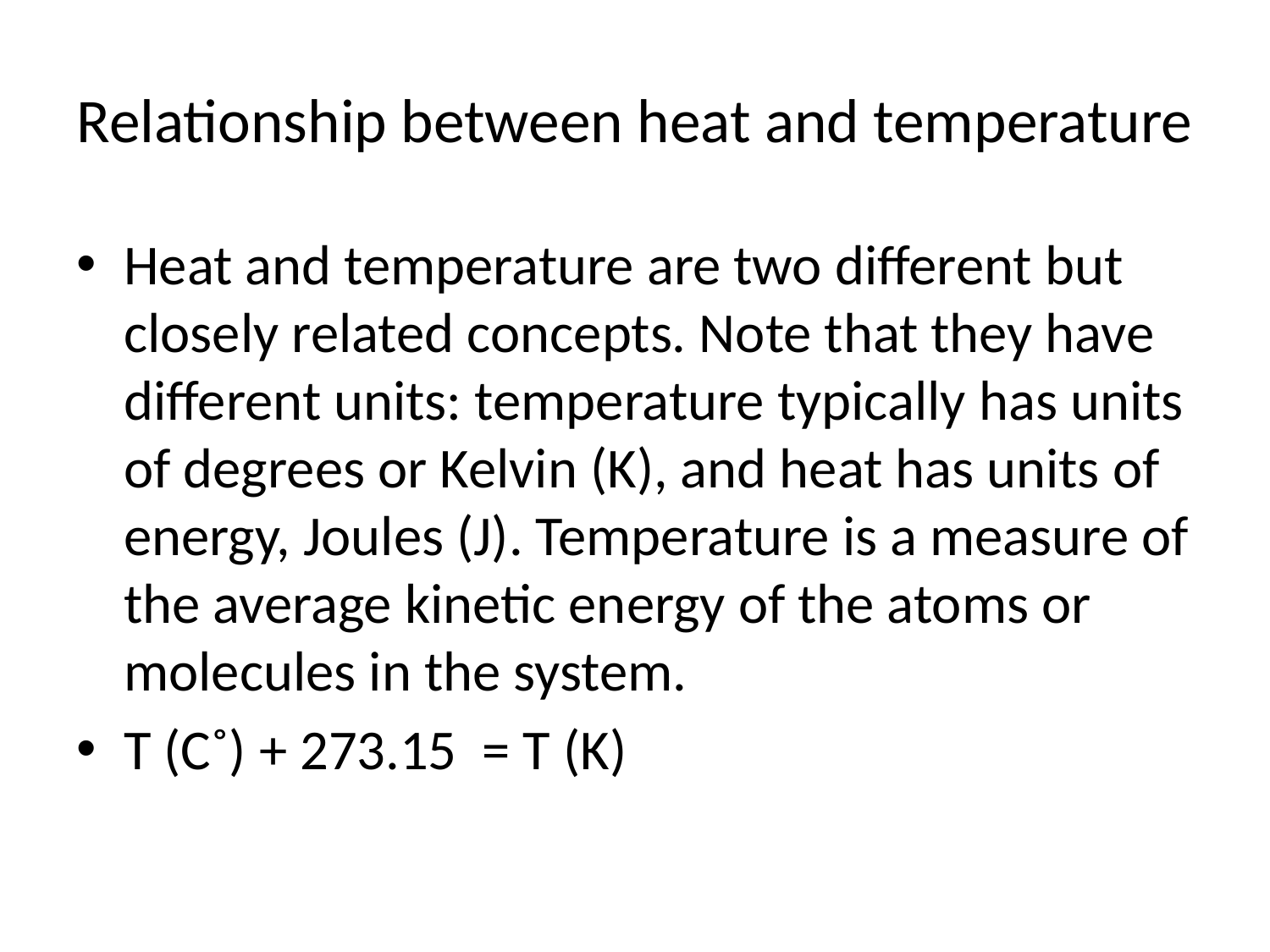

# Relationship between heat and temperature
Heat and temperature are two different but closely related concepts. Note that they have different units: temperature typically has units of degrees or Kelvin (K), and heat has units of energy, Joules (J). Temperature is a measure of the average kinetic energy of the atoms or molecules in the system.
T (C˚) + 273.15  = T (K)